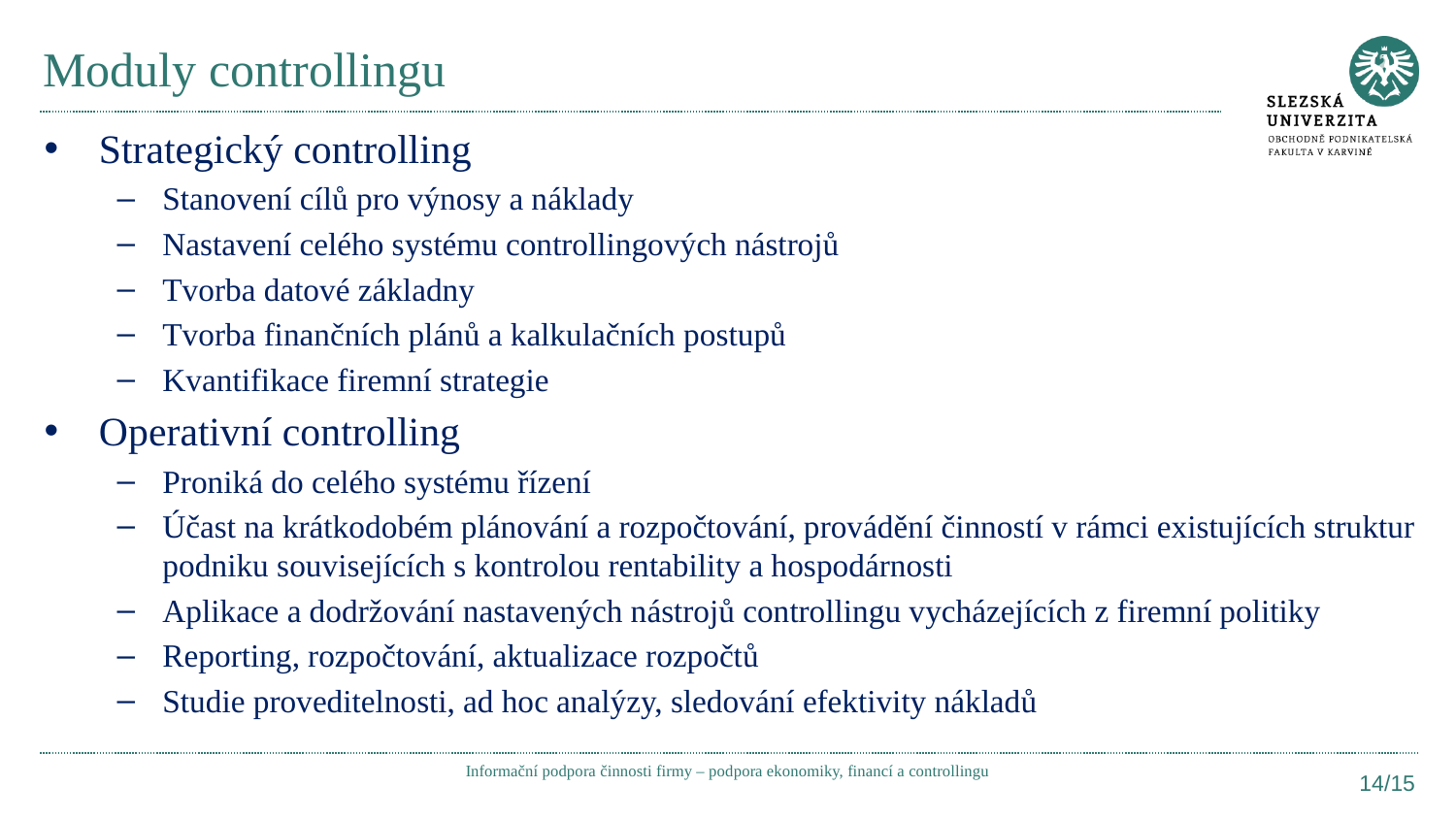

# Moduly controllingu
Strategický controlling
Stanovení cílů pro výnosy a náklady
Nastavení celého systému controllingových nástrojů
Tvorba datové základny
Tvorba finančních plánů a kalkulačních postupů
Kvantifikace firemní strategie
Operativní controlling
Proniká do celého systému řízení
Účast na krátkodobém plánování a rozpočtování, provádění činností v rámci existujících struktur podniku souvisejících s kontrolou rentability a hospodárnosti
Aplikace a dodržování nastavených nástrojů controllingu vycházejících z firemní politiky
Reporting, rozpočtování, aktualizace rozpočtů
Studie proveditelnosti, ad hoc analýzy, sledování efektivity nákladů

Informační podpora činnosti firmy – podpora ekonomiky, financí a controllingu
14/15